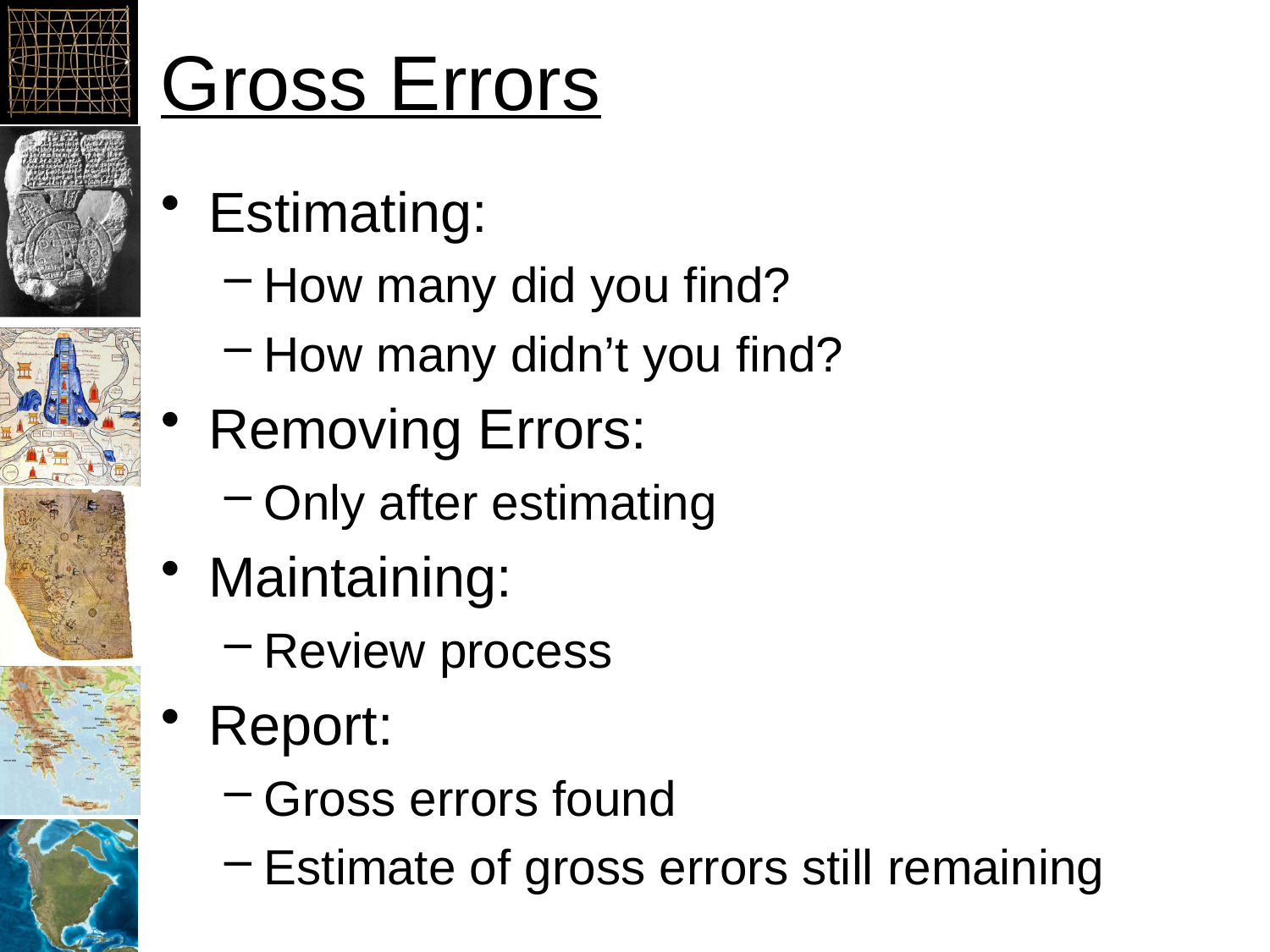

# Gross Errors
Estimating:
How many did you find?
How many didn’t you find?
Removing Errors:
Only after estimating
Maintaining:
Review process
Report:
Gross errors found
Estimate of gross errors still remaining